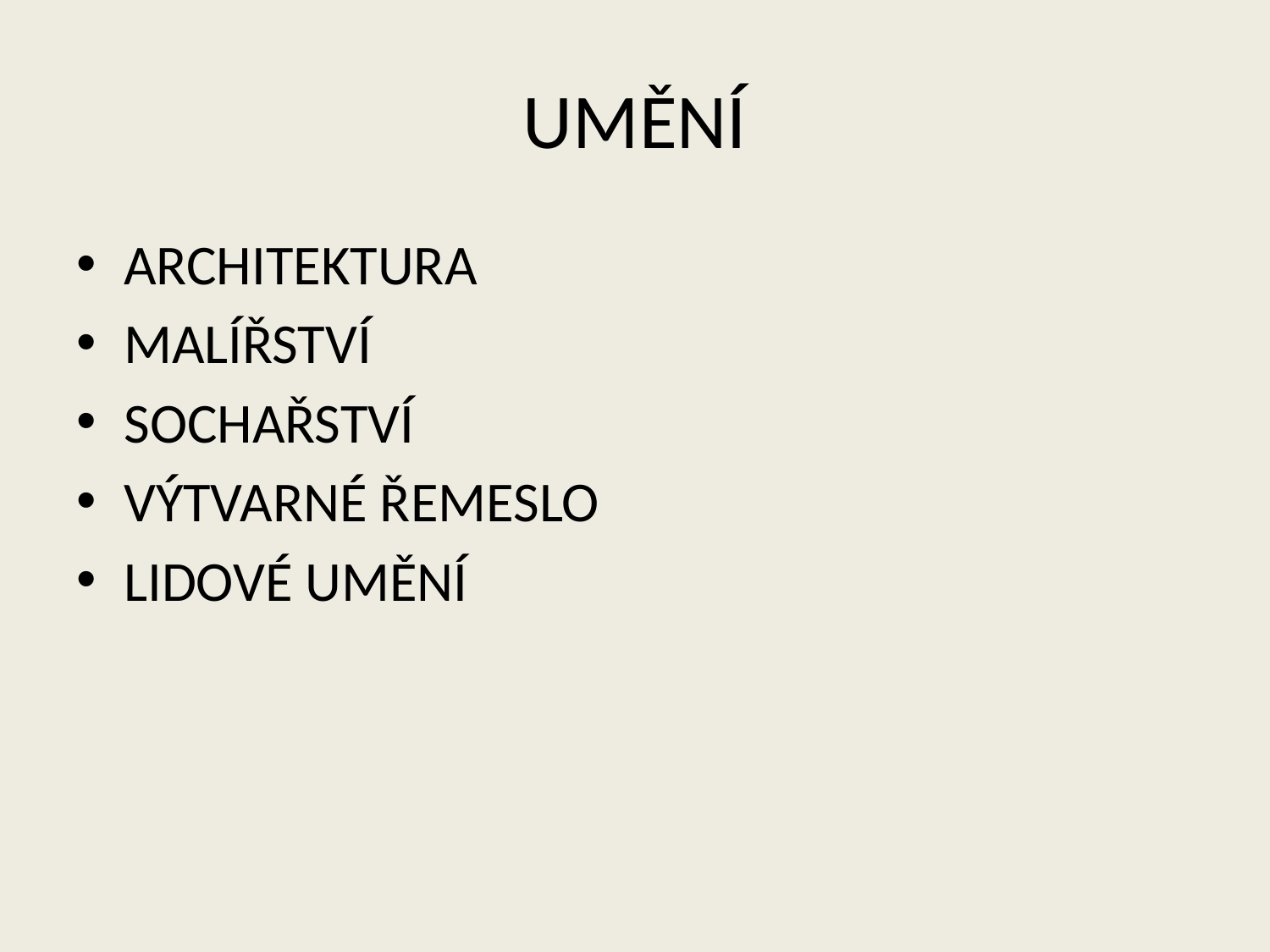

# UMĚNÍ
ARCHITEKTURA
MALÍŘSTVÍ
SOCHAŘSTVÍ
VÝTVARNÉ ŘEMESLO
LIDOVÉ UMĚNÍ